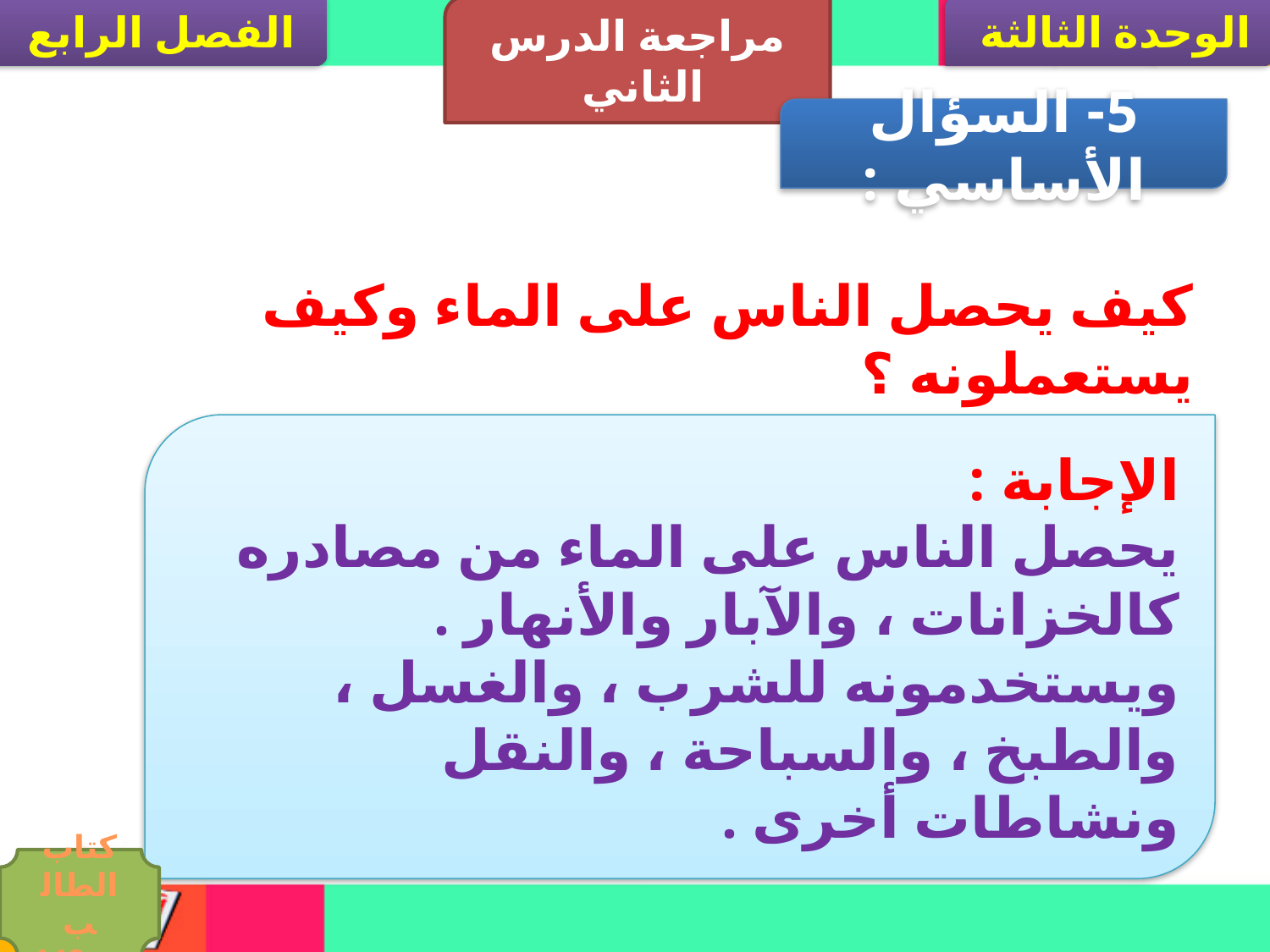

الفصل الرابع
مراجعة الدرس الثاني
الوحدة الثالثة
5- السؤال الأساسي :
كيف يحصل الناس على الماء وكيف يستعملونه ؟
الإجابة :
يحصل الناس على الماء من مصادره كالخزانات ، والآبار والأنهار . ويستخدمونه للشرب ، والغسل ، والطبخ ، والسباحة ، والنقل ونشاطات أخرى .
كتاب الطالب صـ148